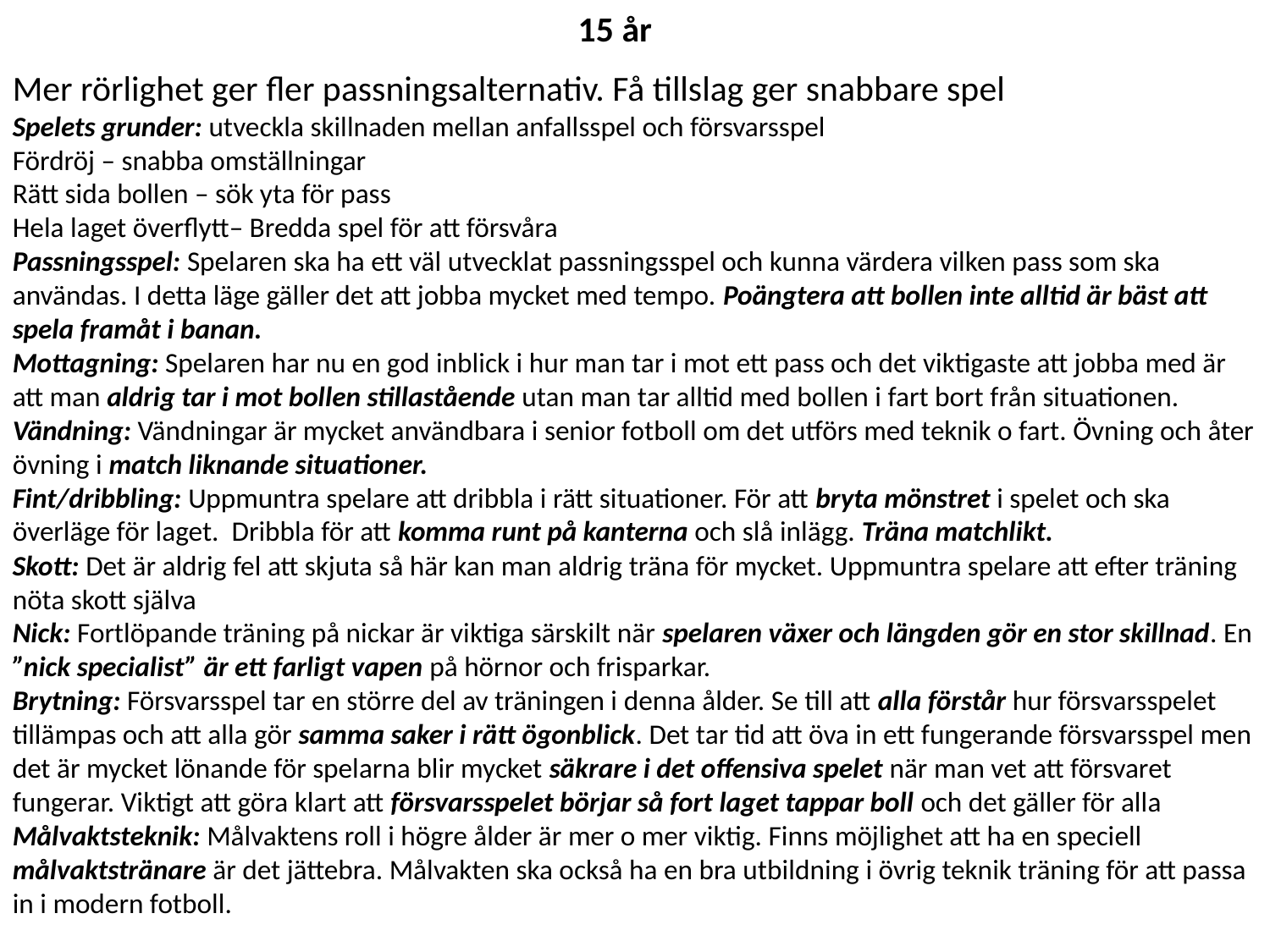

15 år
Mer rörlighet ger fler passningsalternativ. Få tillslag ger snabbare spel
Spelets grunder: utveckla skillnaden mellan anfallsspel och försvarsspel
Fördröj – snabba omställningar
Rätt sida bollen – sök yta för pass
Hela laget överflytt– Bredda spel för att försvåra
Passningsspel: Spelaren ska ha ett väl utvecklat passningsspel och kunna värdera vilken pass som ska användas. I detta läge gäller det att jobba mycket med tempo. Poängtera att bollen inte alltid är bäst att spela framåt i banan.
Mottagning: Spelaren har nu en god inblick i hur man tar i mot ett pass och det viktigaste att jobba med är att man aldrig tar i mot bollen stillastående utan man tar alltid med bollen i fart bort från situationen.
Vändning: Vändningar är mycket användbara i senior fotboll om det utförs med teknik o fart. Övning och åter övning i match liknande situationer.
Fint/dribbling: Uppmuntra spelare att dribbla i rätt situationer. För att bryta mönstret i spelet och ska överläge för laget.  Dribbla för att komma runt på kanterna och slå inlägg. Träna matchlikt.
Skott: Det är aldrig fel att skjuta så här kan man aldrig träna för mycket. Uppmuntra spelare att efter träning nöta skott själva
Nick: Fortlöpande träning på nickar är viktiga särskilt när spelaren växer och längden gör en stor skillnad. En ”nick specialist” är ett farligt vapen på hörnor och frisparkar.
Brytning: Försvarsspel tar en större del av träningen i denna ålder. Se till att alla förstår hur försvarsspelet tillämpas och att alla gör samma saker i rätt ögonblick. Det tar tid att öva in ett fungerande försvarsspel men det är mycket lönande för spelarna blir mycket säkrare i det offensiva spelet när man vet att försvaret fungerar. Viktigt att göra klart att försvarsspelet börjar så fort laget tappar boll och det gäller för alla
Målvaktsteknik: Målvaktens roll i högre ålder är mer o mer viktig. Finns möjlighet att ha en speciell målvaktstränare är det jättebra. Målvakten ska också ha en bra utbildning i övrig teknik träning för att passa in i modern fotboll.